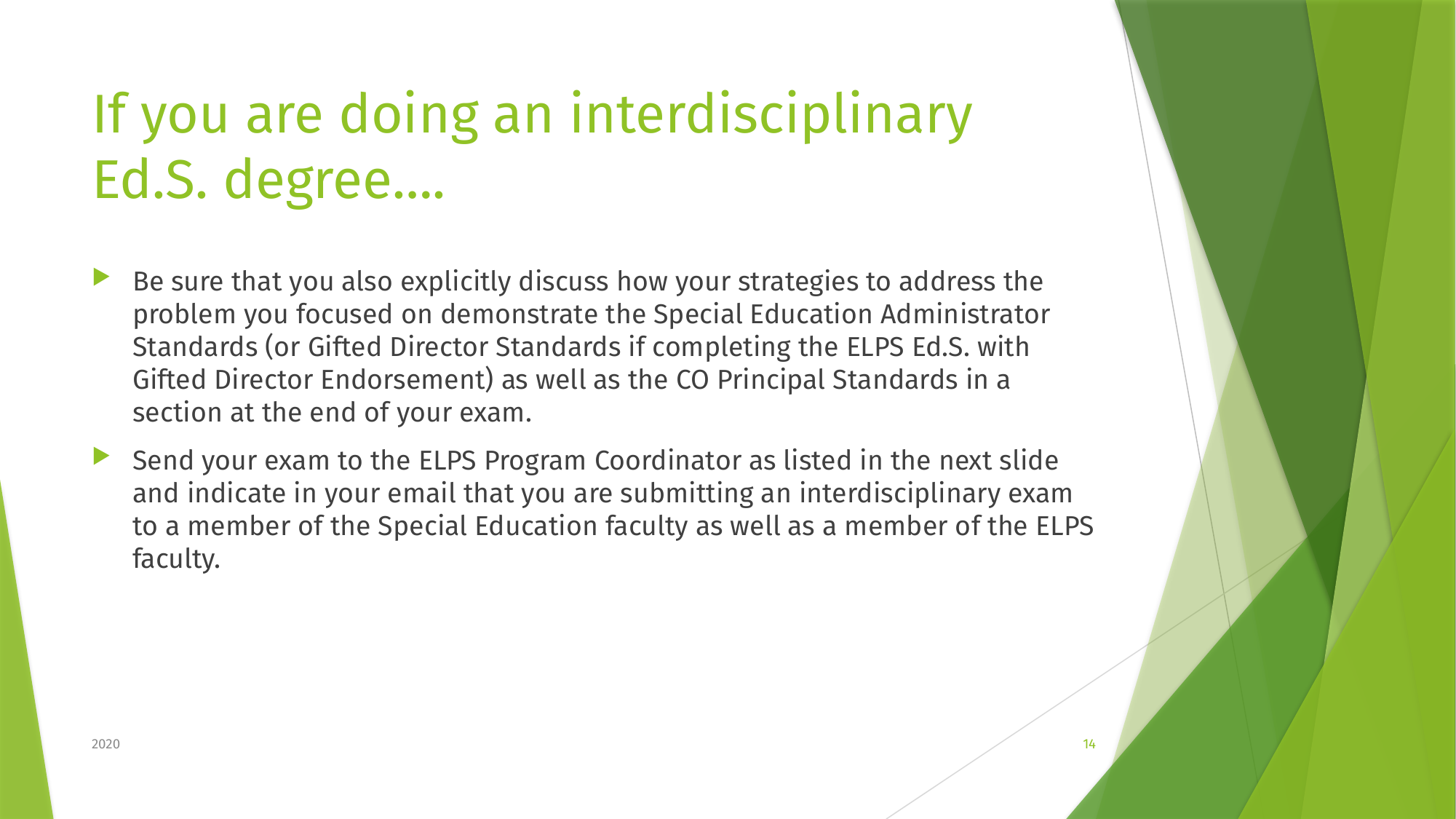

# If you are doing an interdisciplinary Ed.S. degree….
Be sure that you also explicitly discuss how your strategies to address the problem you focused on demonstrate the Special Education Administrator Standards (or Gifted Director Standards if completing the ELPS Ed.S. with Gifted Director Endorsement) as well as the CO Principal Standards in a section at the end of your exam.
Send your exam to the ELPS Program Coordinator as listed in the next slide and indicate in your email that you are submitting an interdisciplinary exam to a member of the Special Education faculty as well as a member of the ELPS faculty.
2020
14